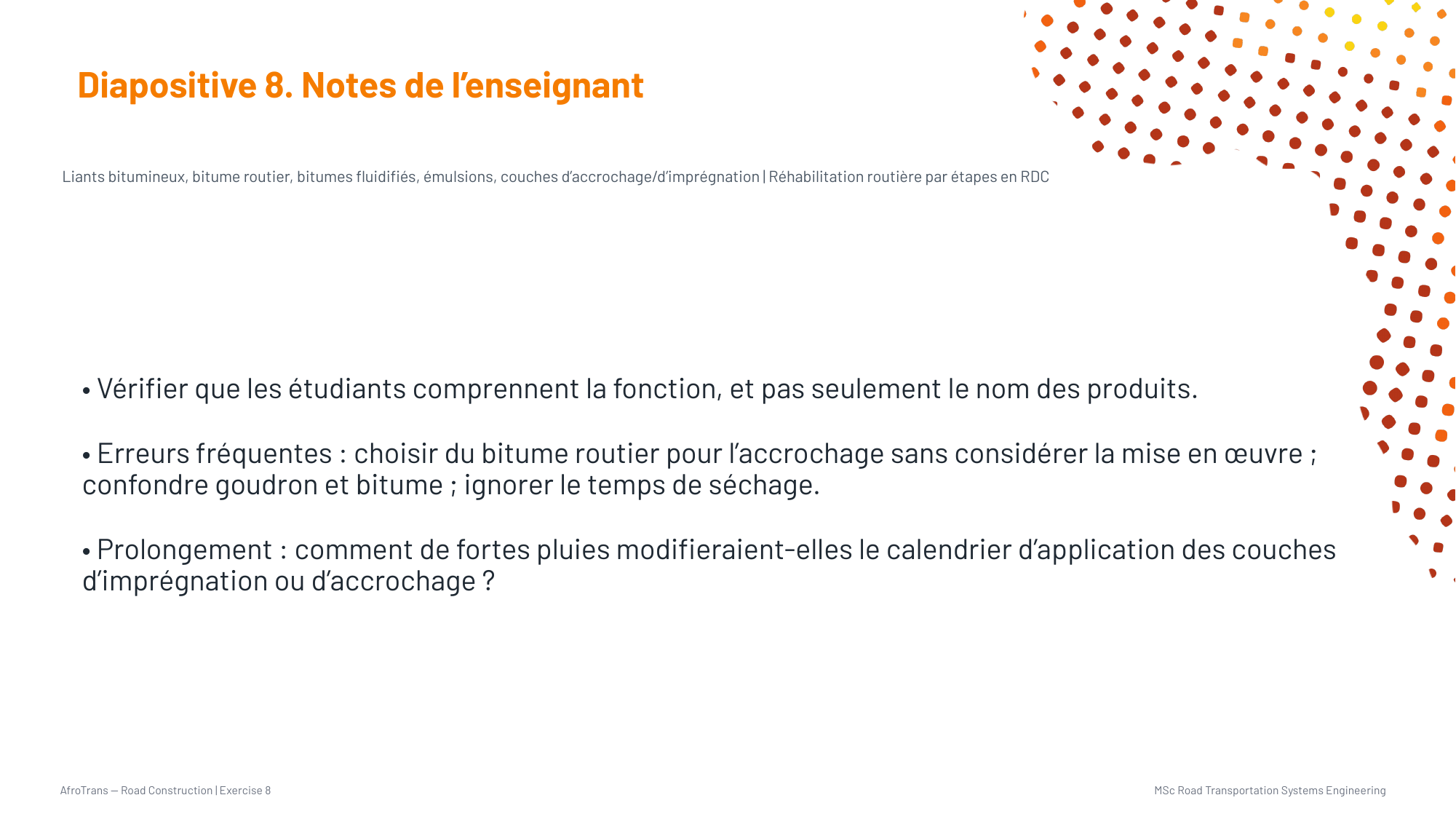

# Diapositive 8. Notes de l’enseignant
Liants bitumineux, bitume routier, bitumes fluidifiés, émulsions, couches d’accrochage/d’imprégnation | Réhabilitation routière par étapes en RDC
• Vérifier que les étudiants comprennent la fonction, et pas seulement le nom des produits.
• Erreurs fréquentes : choisir du bitume routier pour l’accrochage sans considérer la mise en œuvre ; confondre goudron et bitume ; ignorer le temps de séchage.
• Prolongement : comment de fortes pluies modifieraient-elles le calendrier d’application des couches d’imprégnation ou d’accrochage ?
AfroTrans — Road Construction | Exercise 8
MSc Road Transportation Systems Engineering